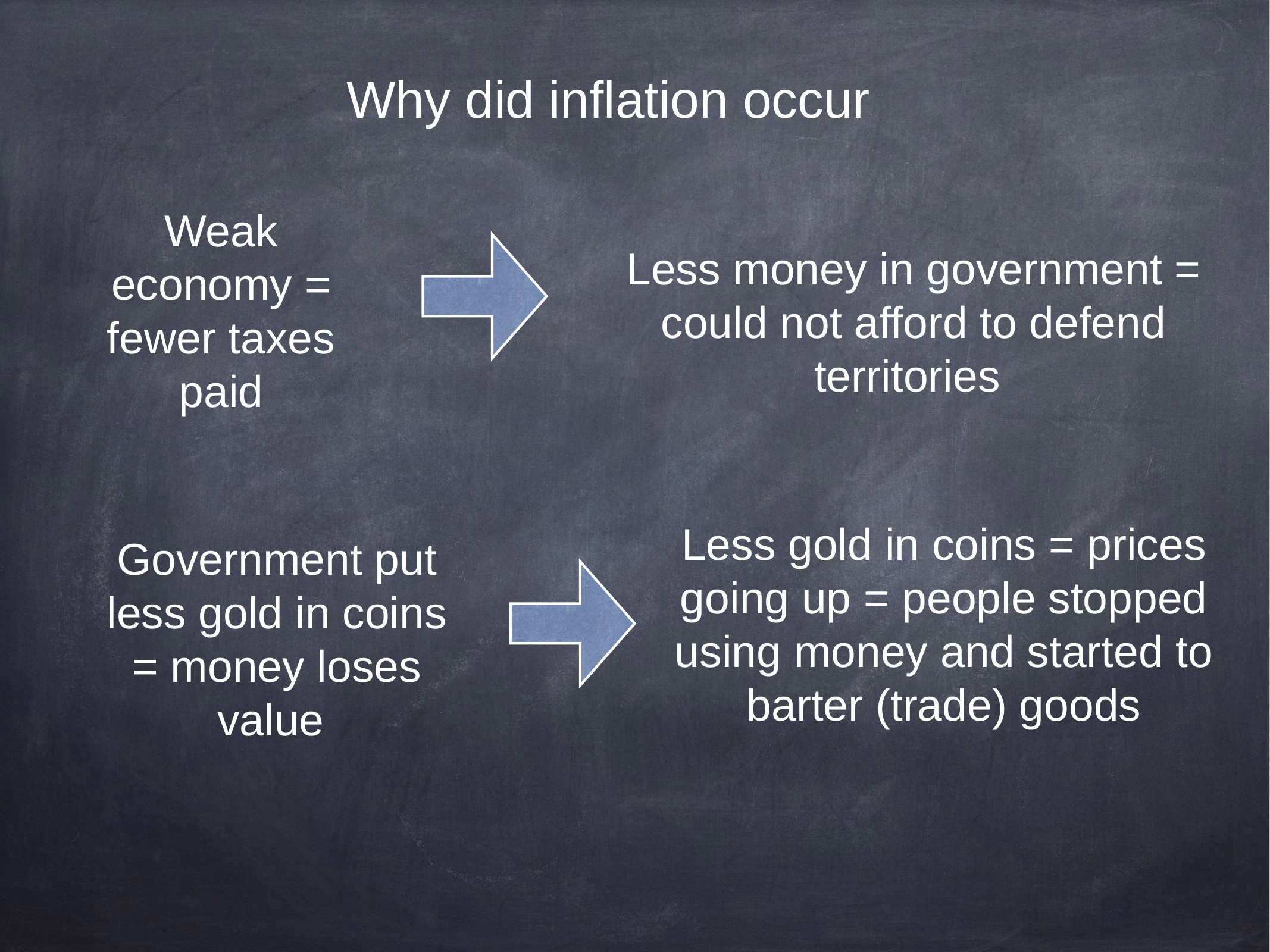

Why did inflation occur
Weak economy = fewer taxes paid
Less money in government = could not afford to defend territories

Less gold in coins = prices going up = people stopped using money and started to barter (trade) goods
Government put less gold in coins = money loses value